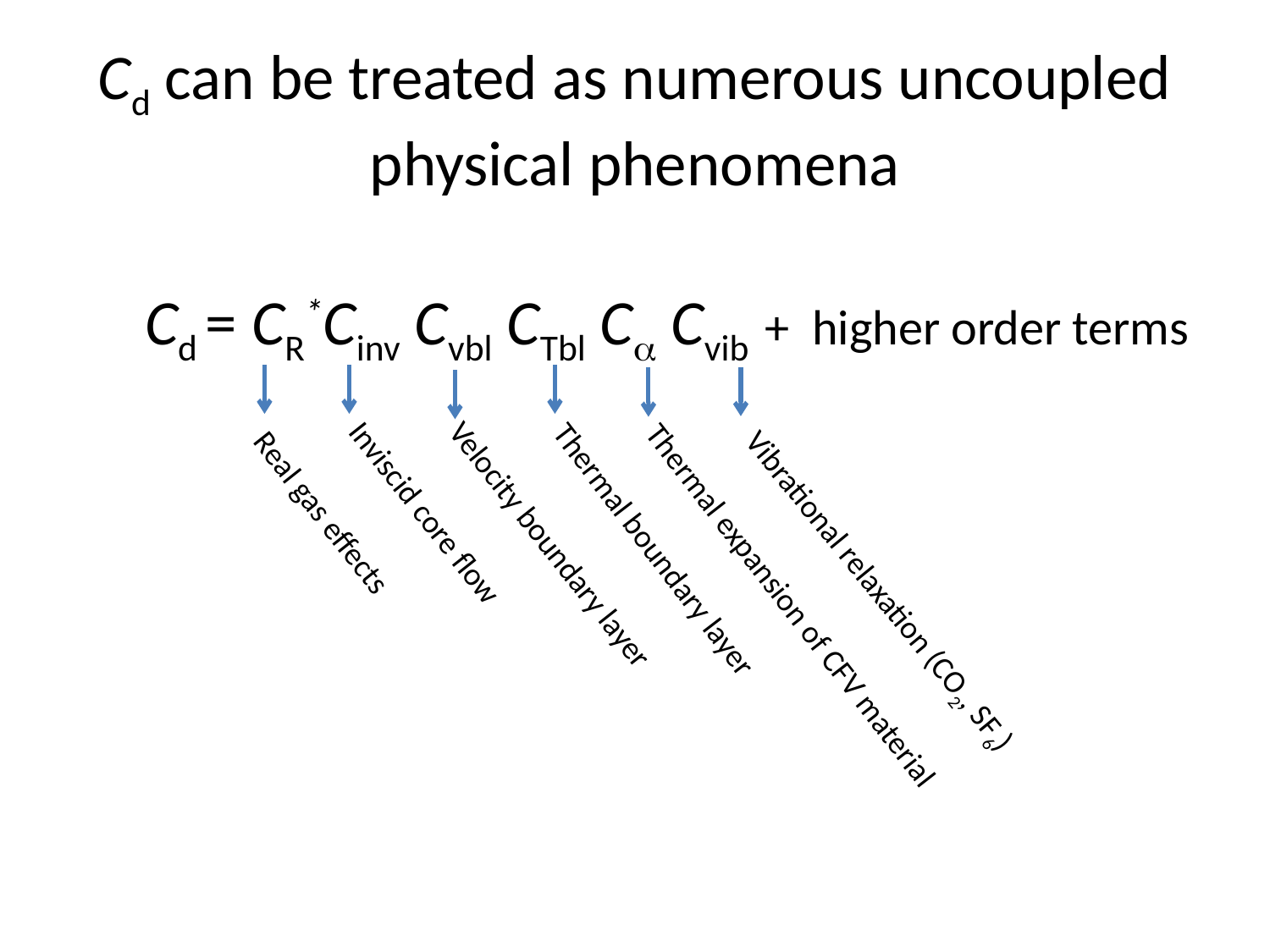

# Cd can be treated as numerous uncoupled physical phenomena
Cd = CR*Cinv Cvbl CTbl Cα Cvib  +  higher order terms
Inviscid core flow
Real gas effects
Velocity boundary layer
Thermal boundary layer
Vibrational relaxation (CO2, SF6)
Thermal expansion of CFV material